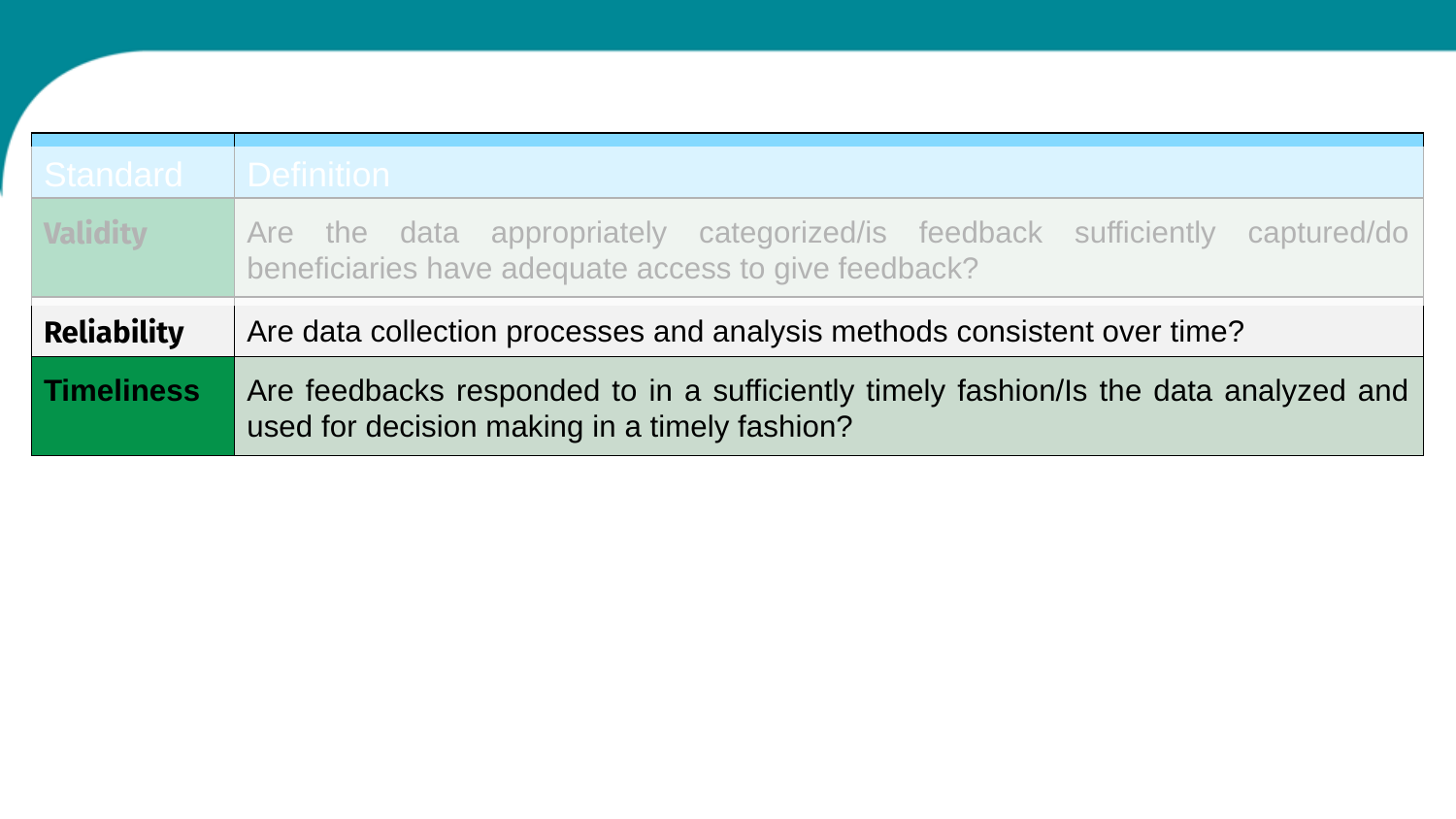

| Standard | Definition |
| --- | --- |
| Validity | Are the data appropriately categorized/is feedback sufficiently captured/do beneficiaries have adequate access to give feedback? |
| Reliability | Are data collection processes and analysis methods consistent over time? |
| Timeliness | Are feedbacks responded to in a sufficiently timely fashion/Is the data analyzed and used for decision making in a timely fashion? |